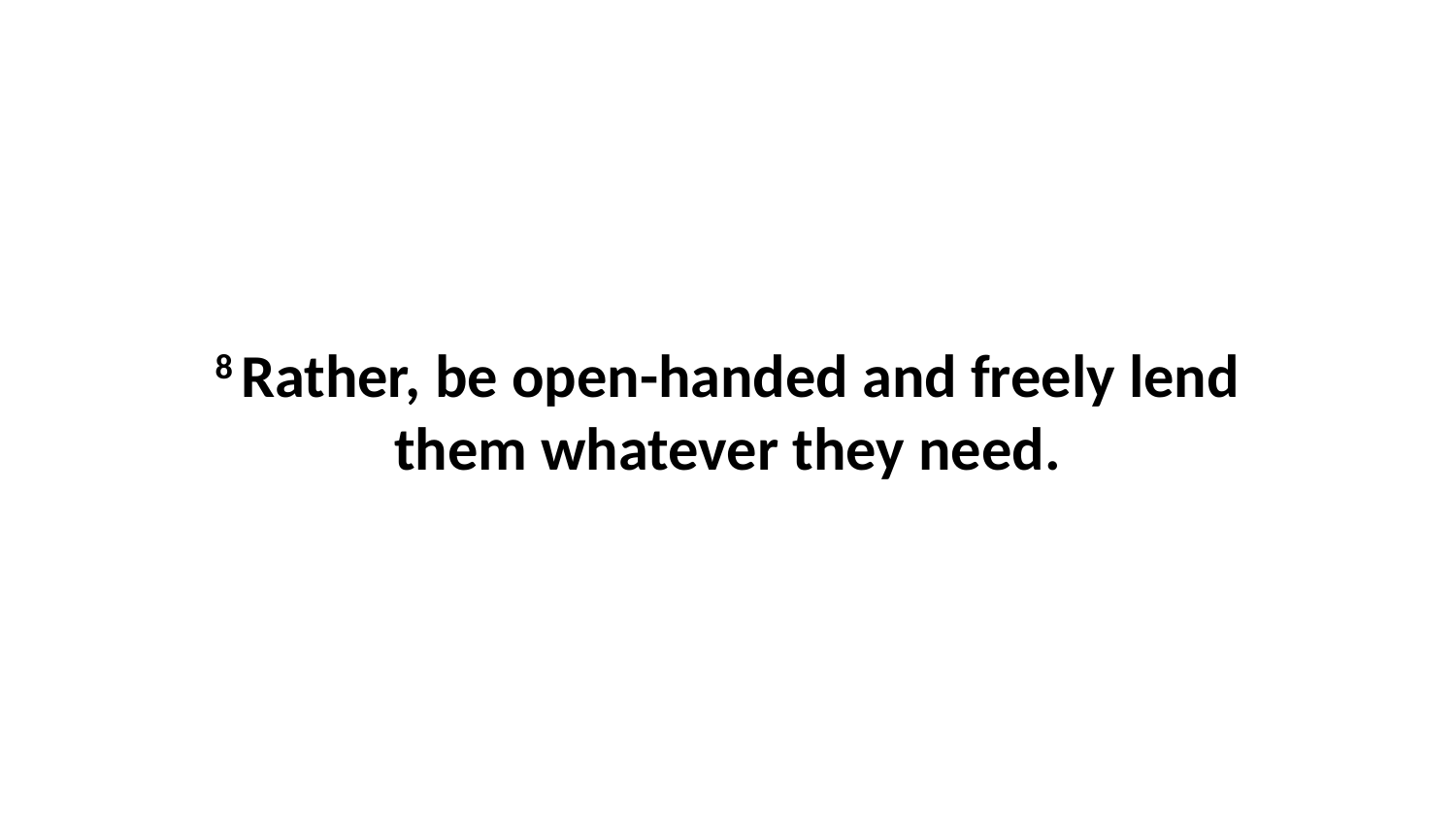

8 Rather, be open-handed and freely lend them whatever they need.